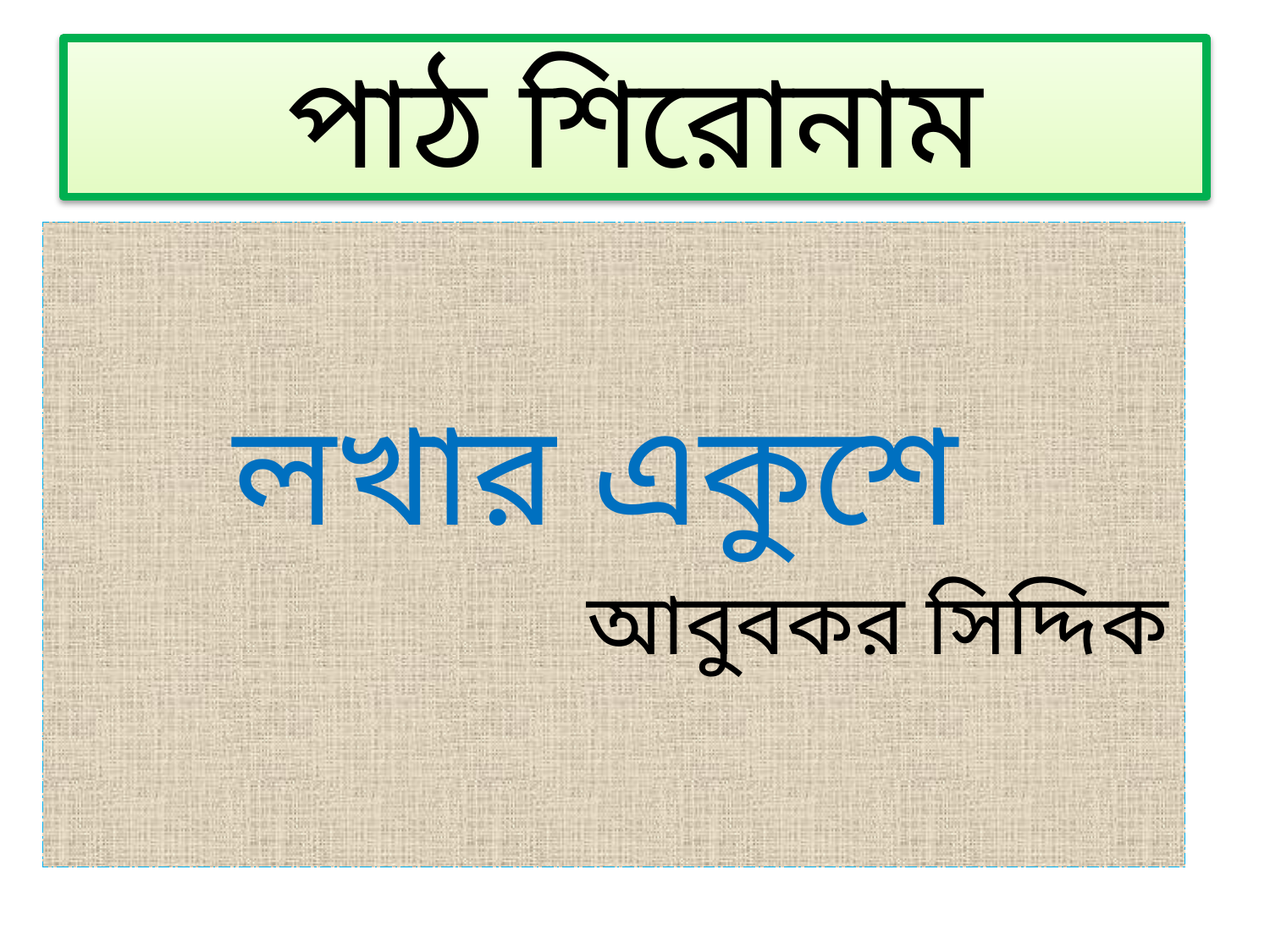

# পাঠ শিরোনাম

লখার একুশে
                        আবুবকর সিদ্দিক